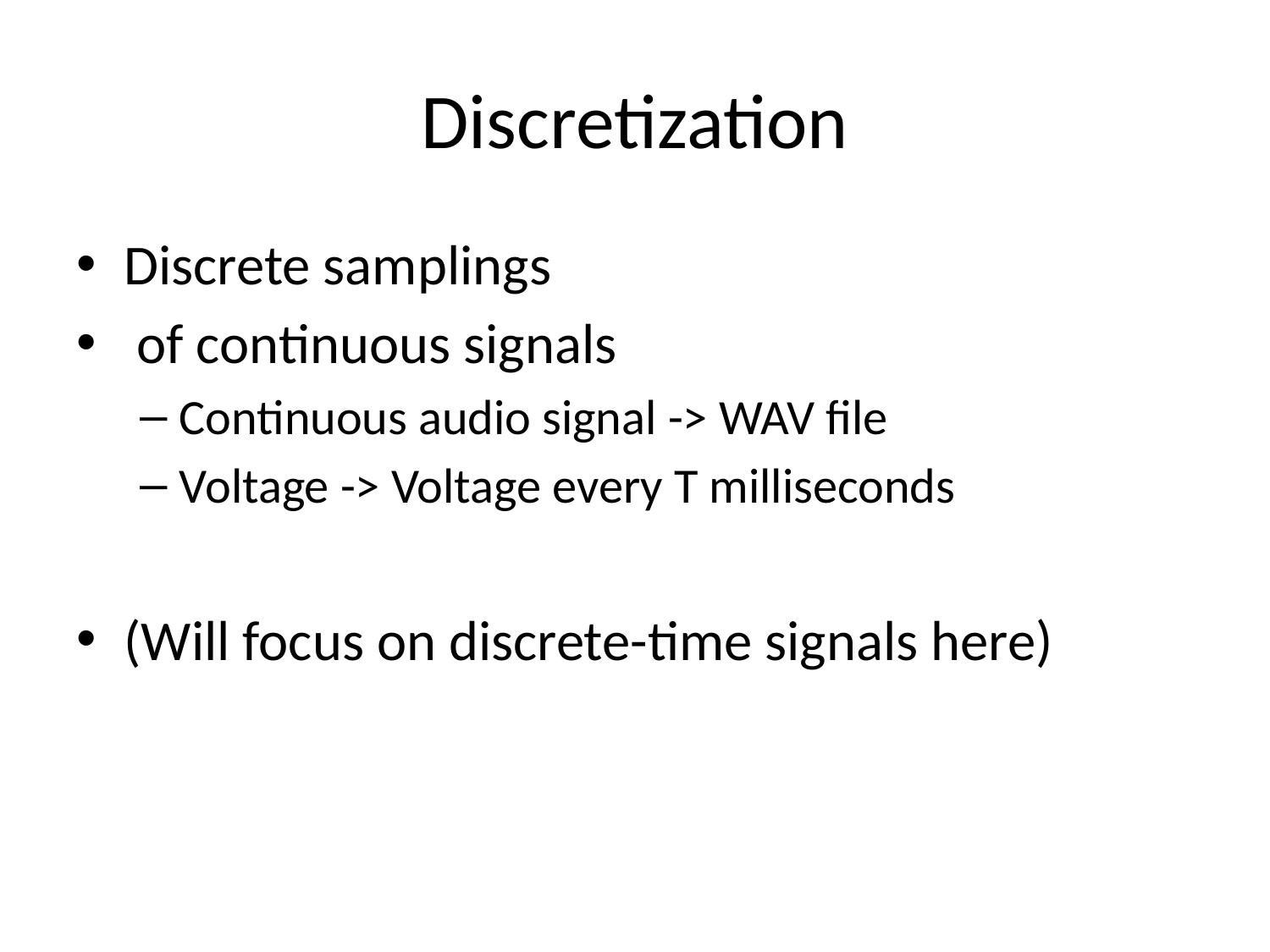

# Discretization
Discrete samplings
 of continuous signals
Continuous audio signal -> WAV file
Voltage -> Voltage every T milliseconds

(Will focus on discrete-time signals here)